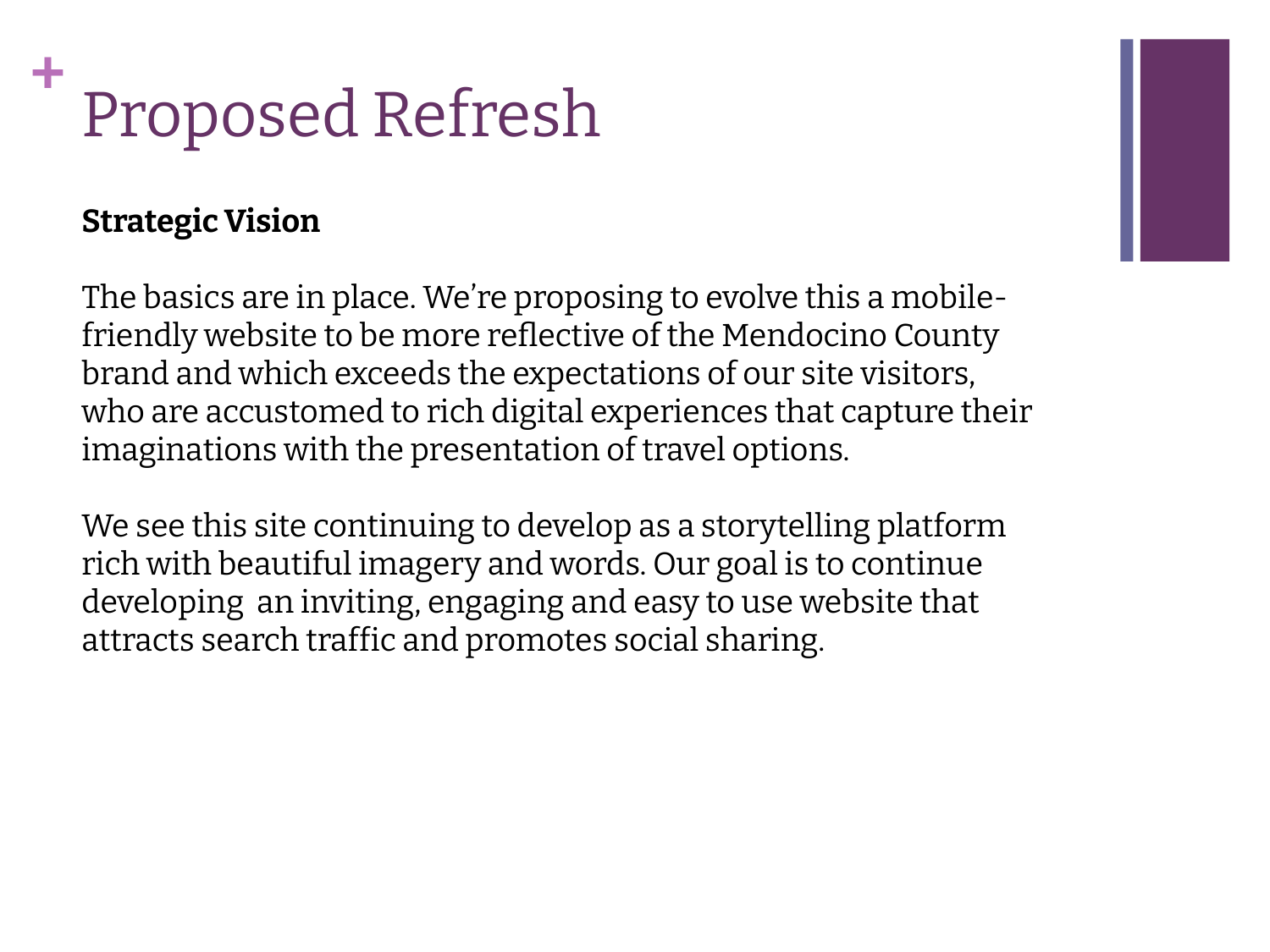

# Proposed Refresh

Strategic Vision

The basics are in place. We’re proposing to evolve this a mobile-friendly website to be more reflective of the Mendocino County brand and which exceeds the expectations of our site visitors, who are accustomed to rich digital experiences that capture their imaginations with the presentation of travel options.

We see this site continuing to develop as a storytelling platform rich with beautiful imagery and words. Our goal is to continue developing  an inviting, engaging and easy to use website that attracts search traffic and promotes social sharing.